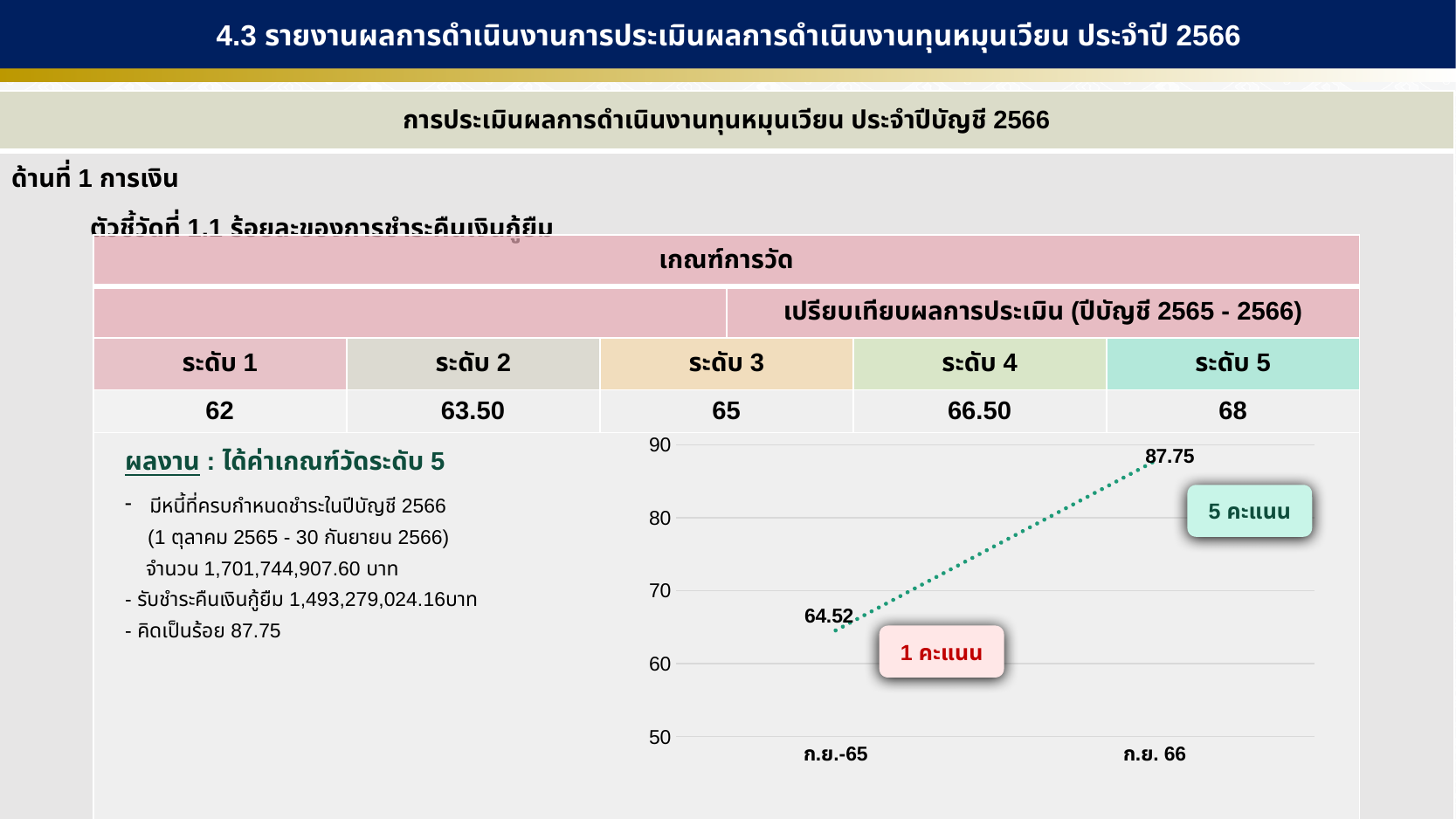

4.3 รายงานผลการดำเนินงานการประเมินผลการดำเนินงานทุนหมุนเวียน ประจำปี 2566
| การประเมินผลการดำเนินงานทุนหมุนเวียน ประจำปีบัญชี 2566 |
| --- |
| ด้านที่ 1 การเงิน ตัวชี้วัดที่ 1.1 ร้อยละของการชำระคืนเงินกู้ยืม |
| เกณฑ์การวัด |  |  |  |  |  |
| --- | --- | --- | --- | --- | --- |
|  |  |  | เปรียบเทียบผลการประเมิน (ปีบัญชี 2565 - 2566) |  |  |
| ระดับ 1 | ระดับ 2 | ระดับ 3 |  | ระดับ 4 | ระดับ 5 |
| 62 | 63.50 | 65 |  | 66.50 | 68 |
|  |  |  |  |  |  |

### Chart

| Category | Series 1 | Series 2 |
|---|---|---|
| ก.ย.-65 | 64.52 | 1.0 |
| ก.ย. 66 | 87.75 | 5.0 |
ผลงาน : ได้ค่าเกณฑ์วัดระดับ 5
มีหนี้ที่ครบกำหนดชำระในปีบัญชี 2566
    (1 ตุลาคม 2565 - 30 กันยายน 2566)
    จำนวน 1,701,744,907.60 บาท
- รับชำระคืนเงินกู้ยืม 1,493,279,024.16บาท
- คิดเป็นร้อย 87.75
5 คะแนน
1 คะแนน